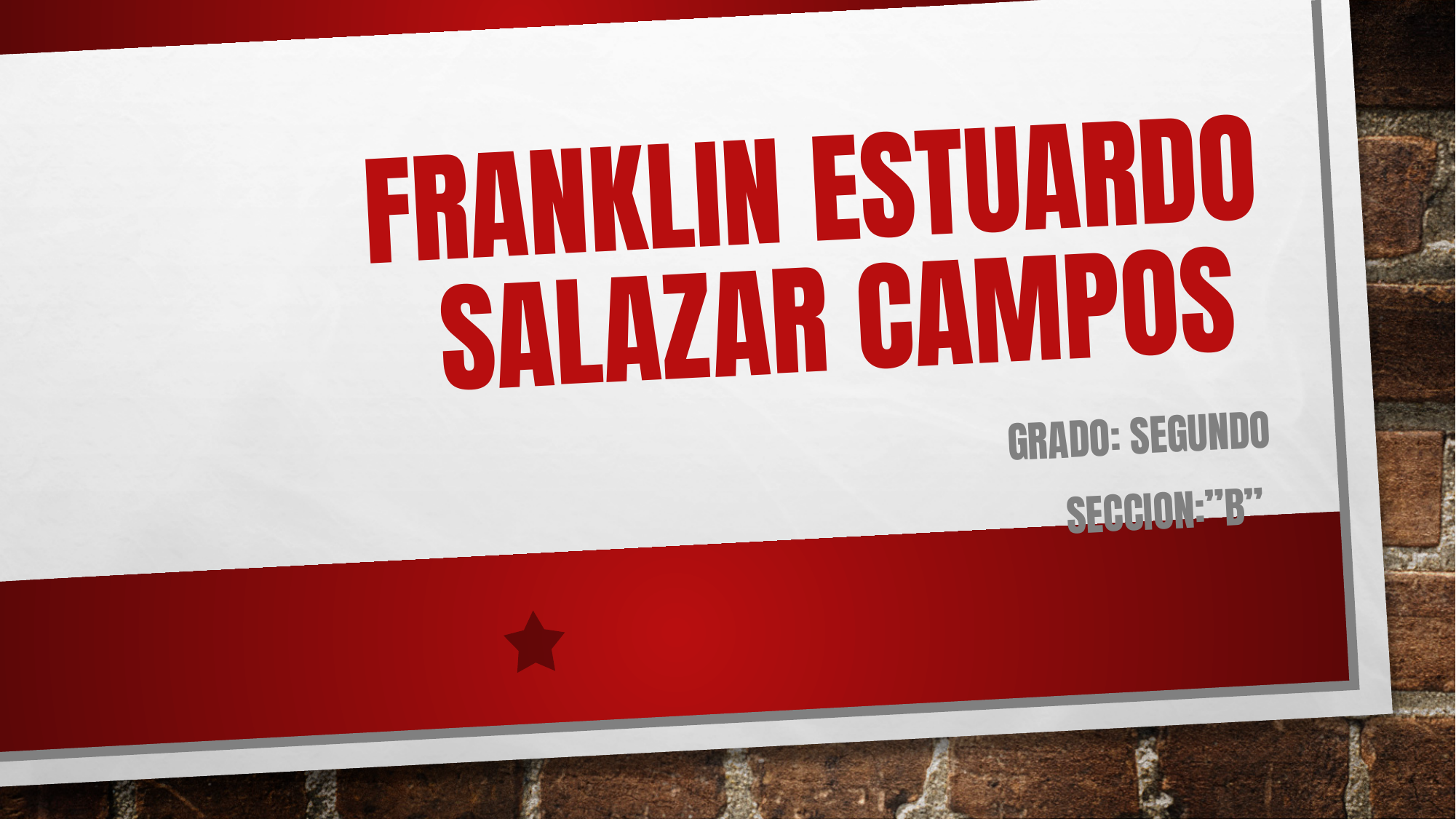

# FRANKLIN ESTUARDO SALAZAR CAMPOS
GRADO: SEGUNDO
SECCION:”B”